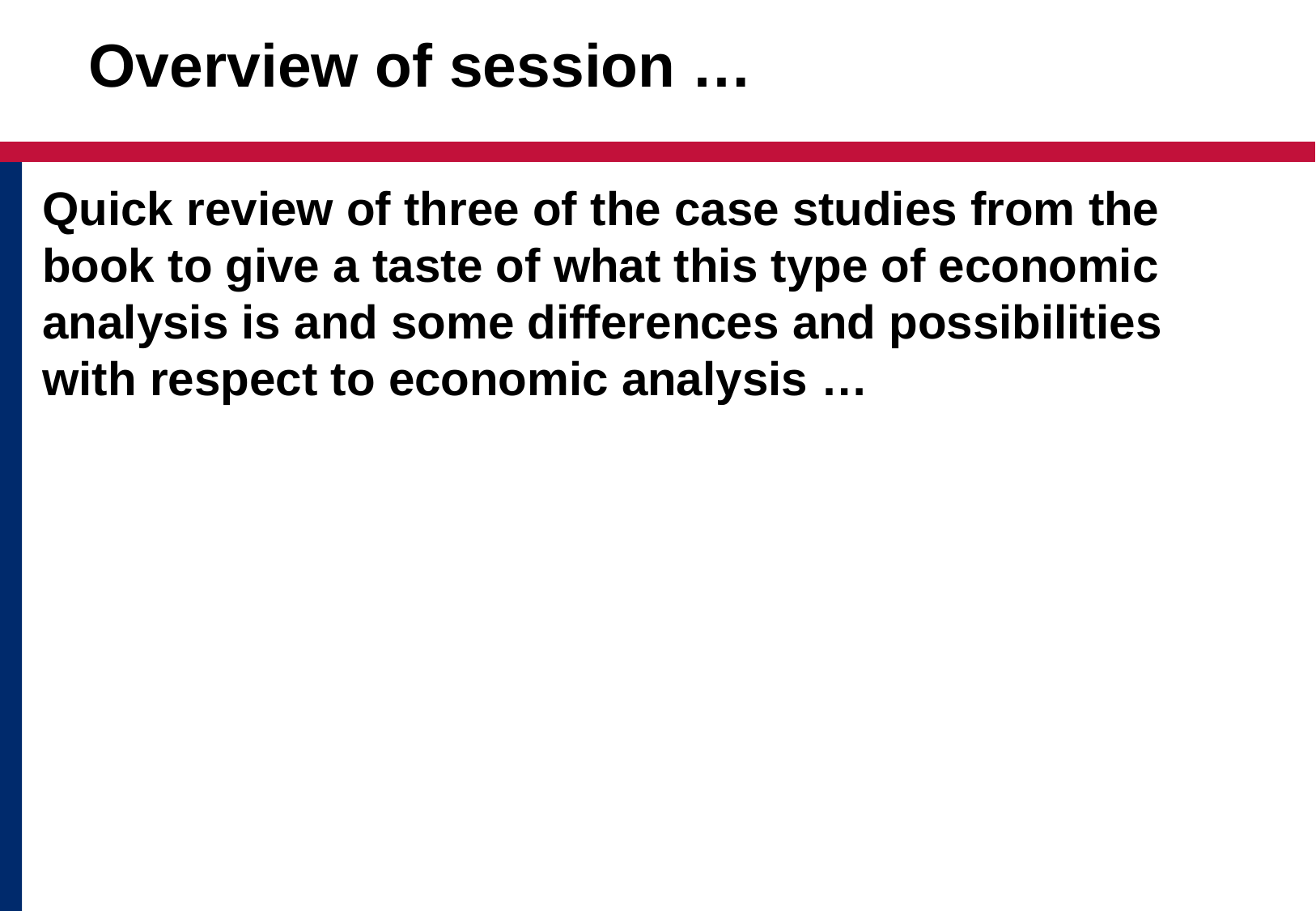

# Overview of session …
Quick review of three of the case studies from the book to give a taste of what this type of economic analysis is and some differences and possibilities with respect to economic analysis …